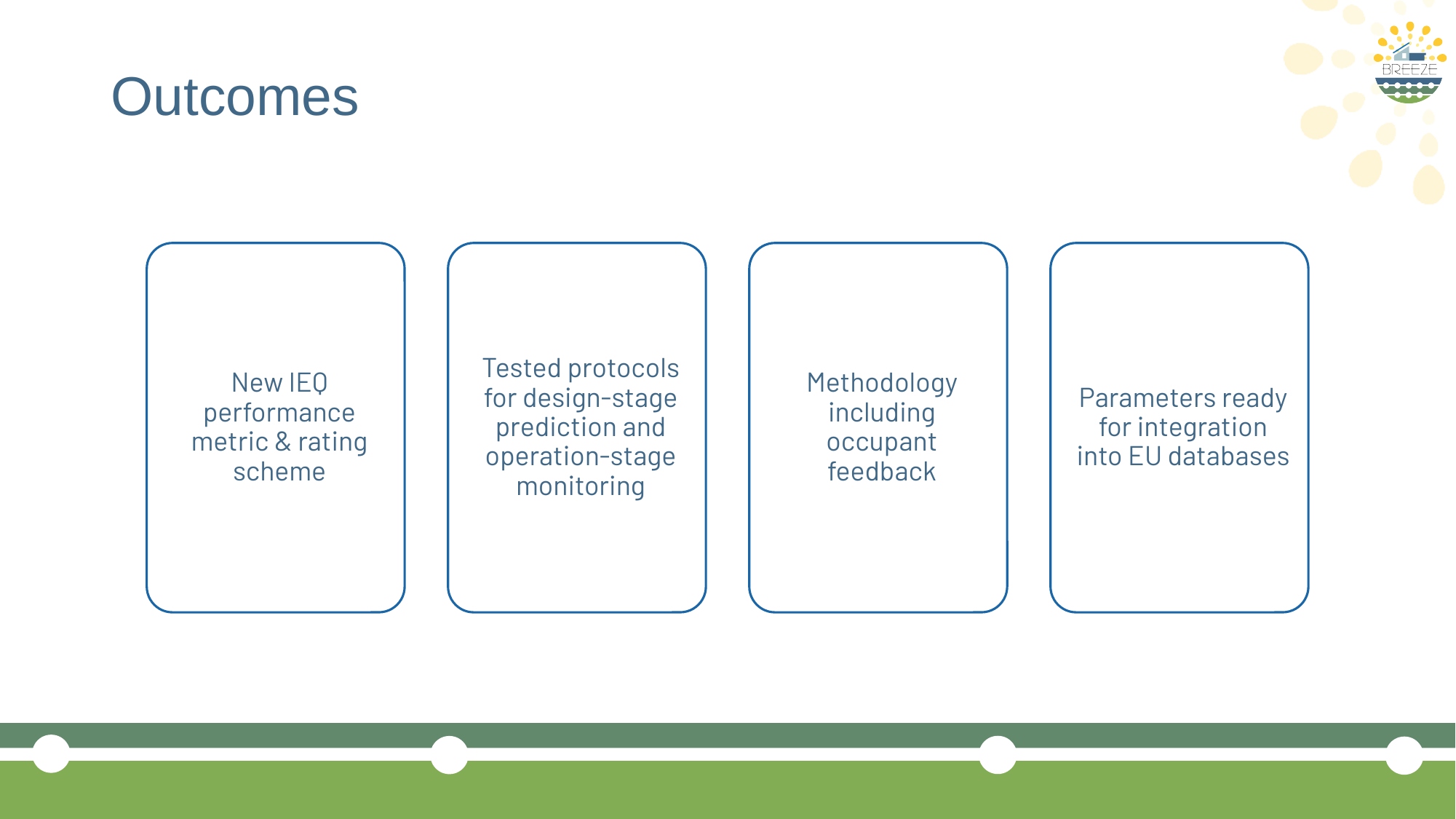

# Outcomes
New IEQ performance metric & rating scheme
Tested protocols for design-stage prediction and operation-stage monitoring
Methodology including occupant feedback
Parameters ready for integration into EU databases